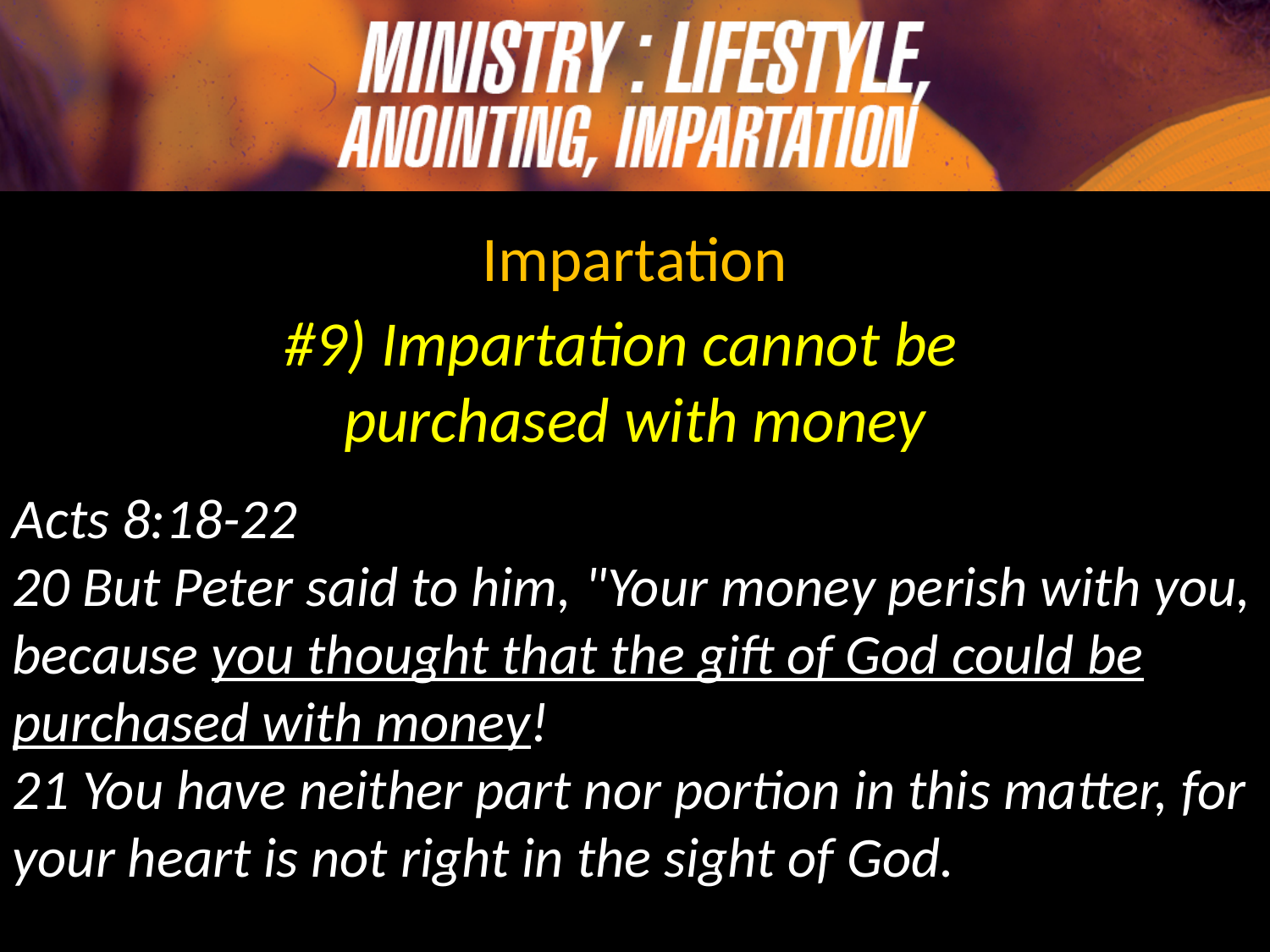

Impartation
#9) Impartation cannot be
purchased with money
Acts 8:18-22
20 But Peter said to him, "Your money perish with you, because you thought that the gift of God could be purchased with money!
21 You have neither part nor portion in this matter, for your heart is not right in the sight of God.